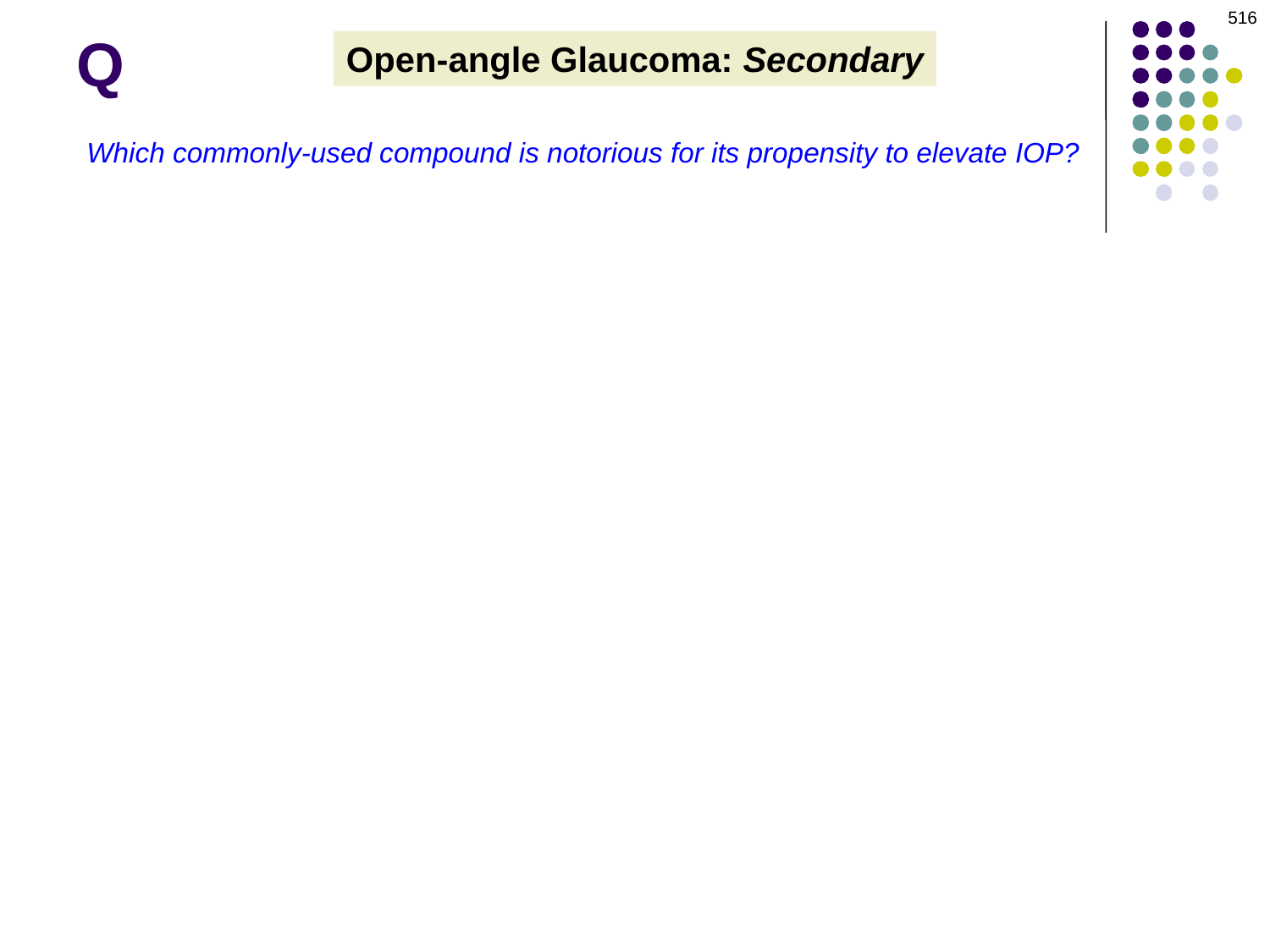

516
# Q
Open-angle Glaucoma: Secondary
Which commonly-used compound is notorious for its propensity to elevate IOP?